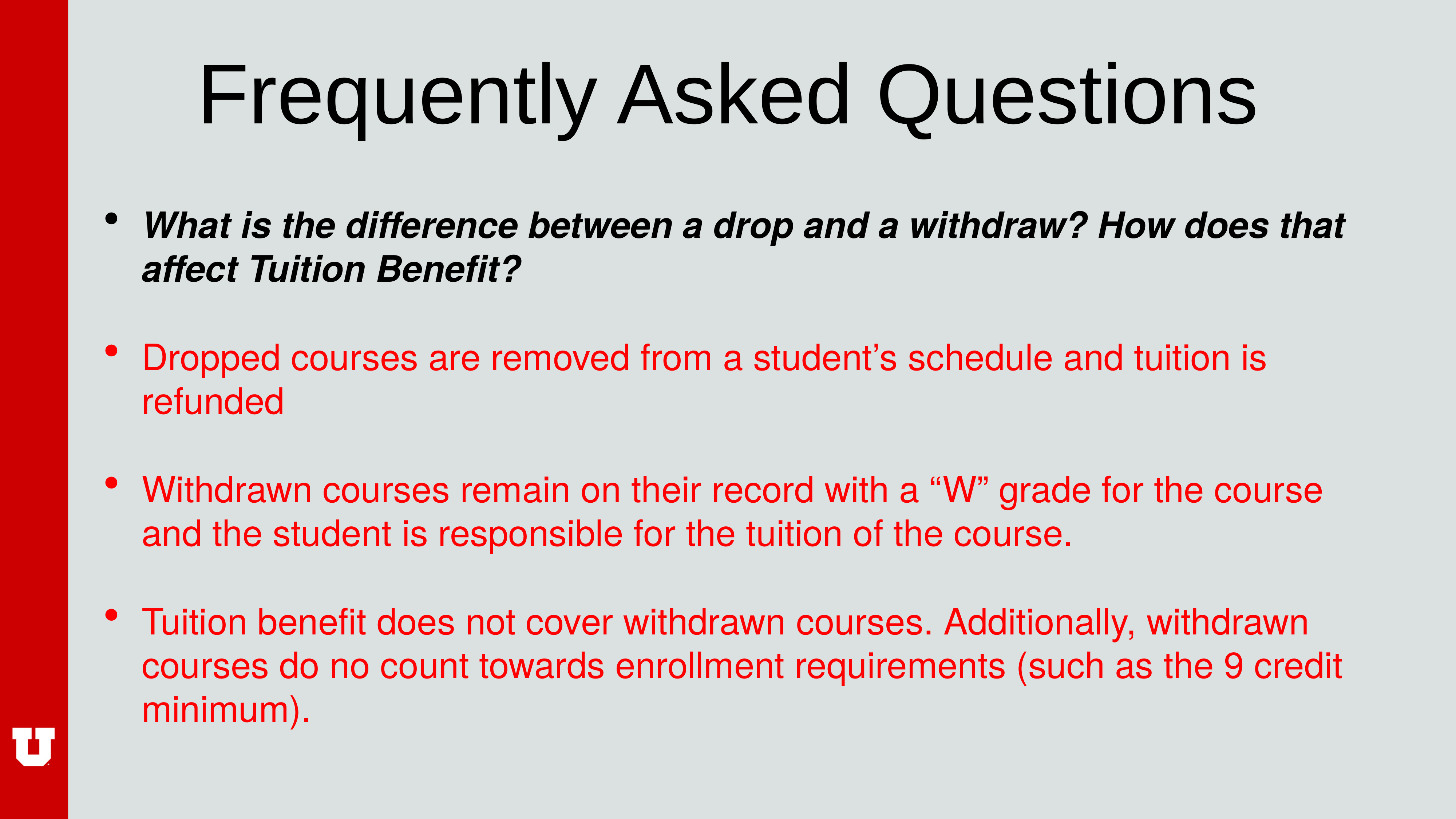

# Frequently Asked Questions
What is the difference between a drop and a withdraw? How does that affect Tuition Benefit?
Dropped courses are removed from a student’s schedule and tuition is refunded
Withdrawn courses remain on their record with a “W” grade for the course and the student is responsible for the tuition of the course.
Tuition benefit does not cover withdrawn courses. Additionally, withdrawn courses do no count towards enrollment requirements (such as the 9 credit minimum).